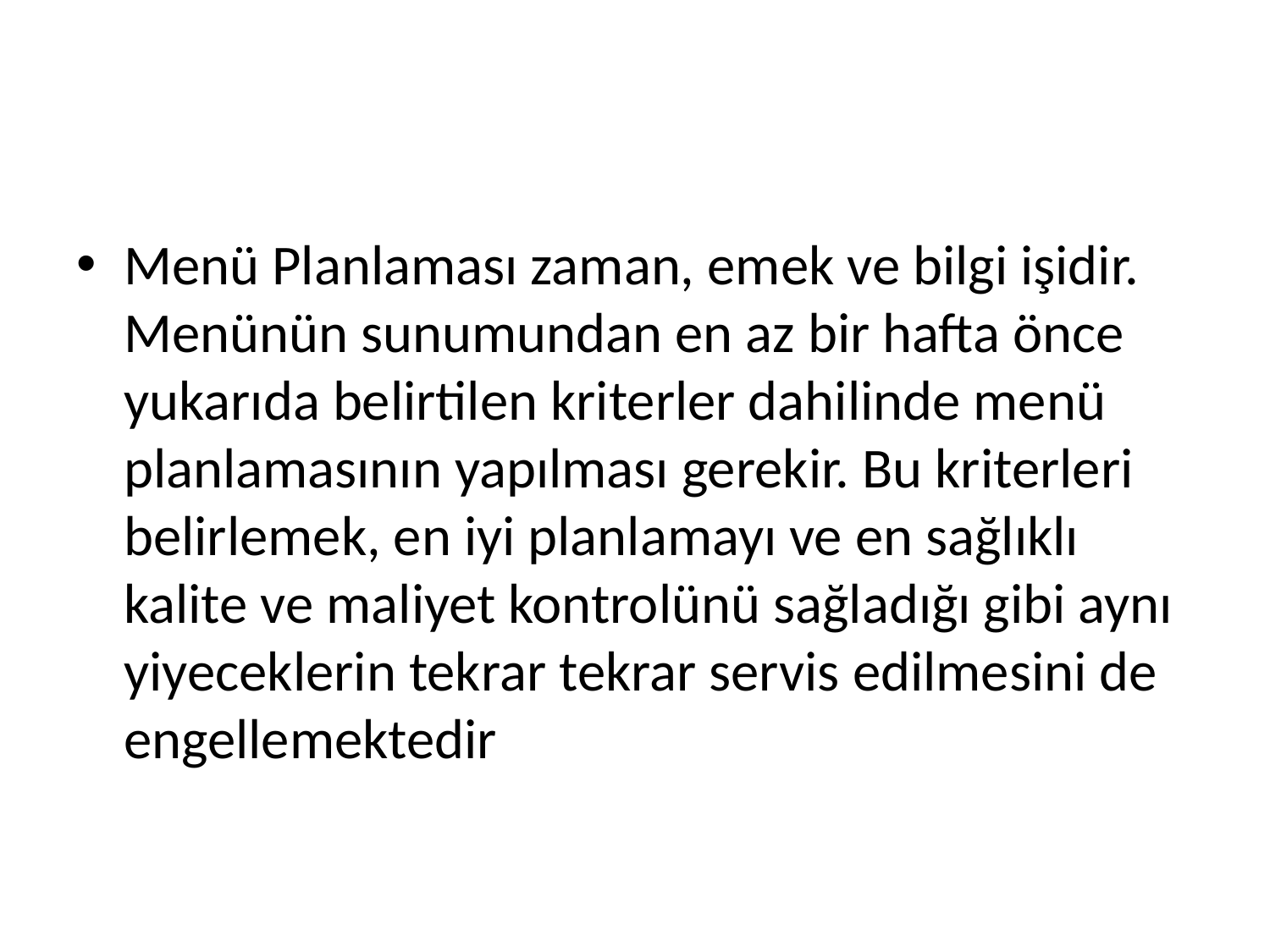

#
Menü Planlaması zaman, emek ve bilgi işidir. Menünün sunumundan en az bir hafta önce yukarıda belirtilen kriterler dahilinde menü planlamasının yapılması gerekir. Bu kriterleri belirlemek, en iyi planlamayı ve en sağlıklı kalite ve maliyet kontrolünü sağladığı gibi aynı yiyeceklerin tekrar tekrar servis edilmesini de engellemektedir